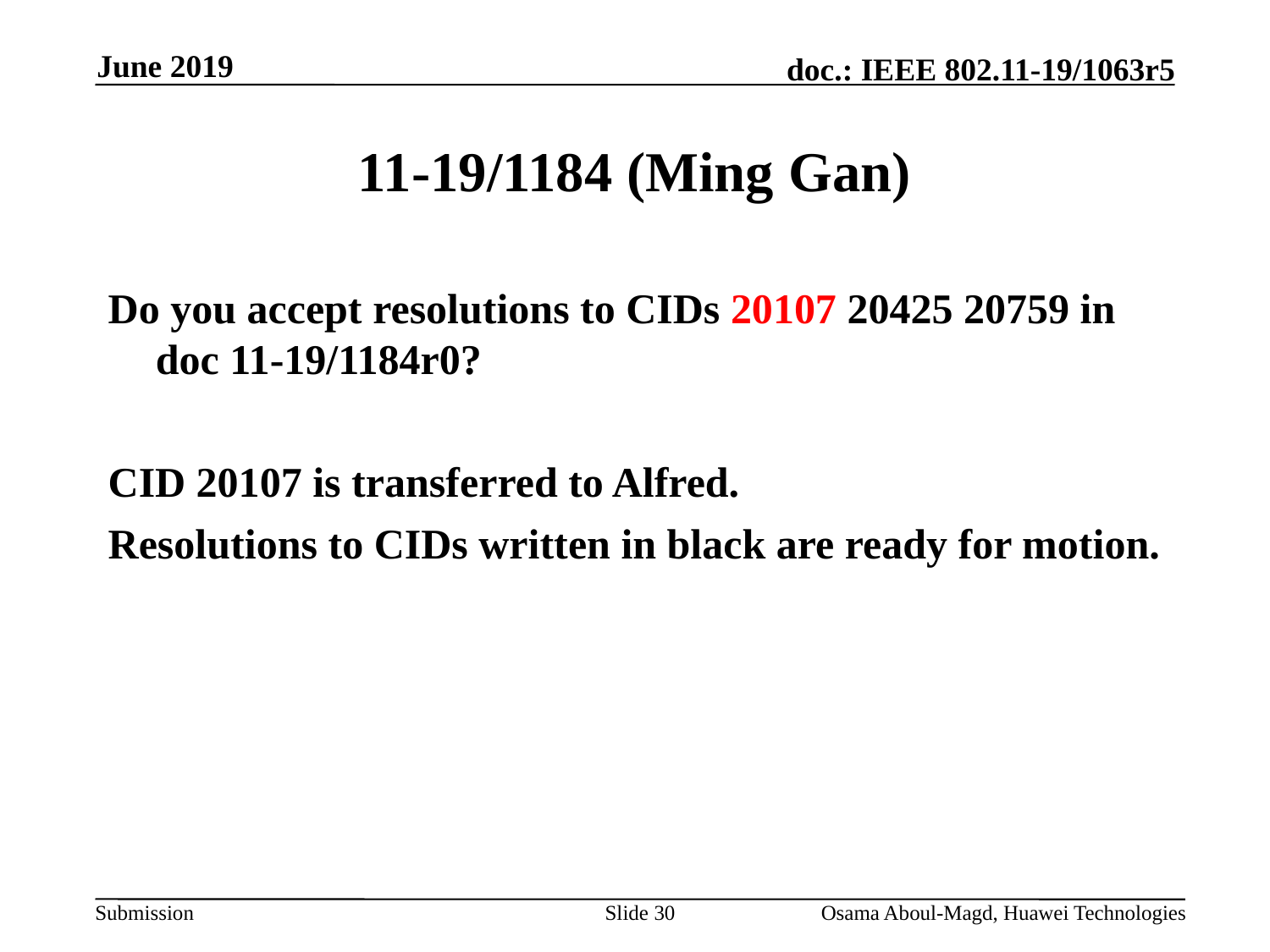

June 2019
# 11-19/1184 (Ming Gan)
Do you accept resolutions to CIDs 20107 20425 20759 in doc 11-19/1184r0?

CID 20107 is transferred to Alfred.
Resolutions to CIDs written in black are ready for motion.

Slide 30
Osama Aboul-Magd, Huawei Technologies